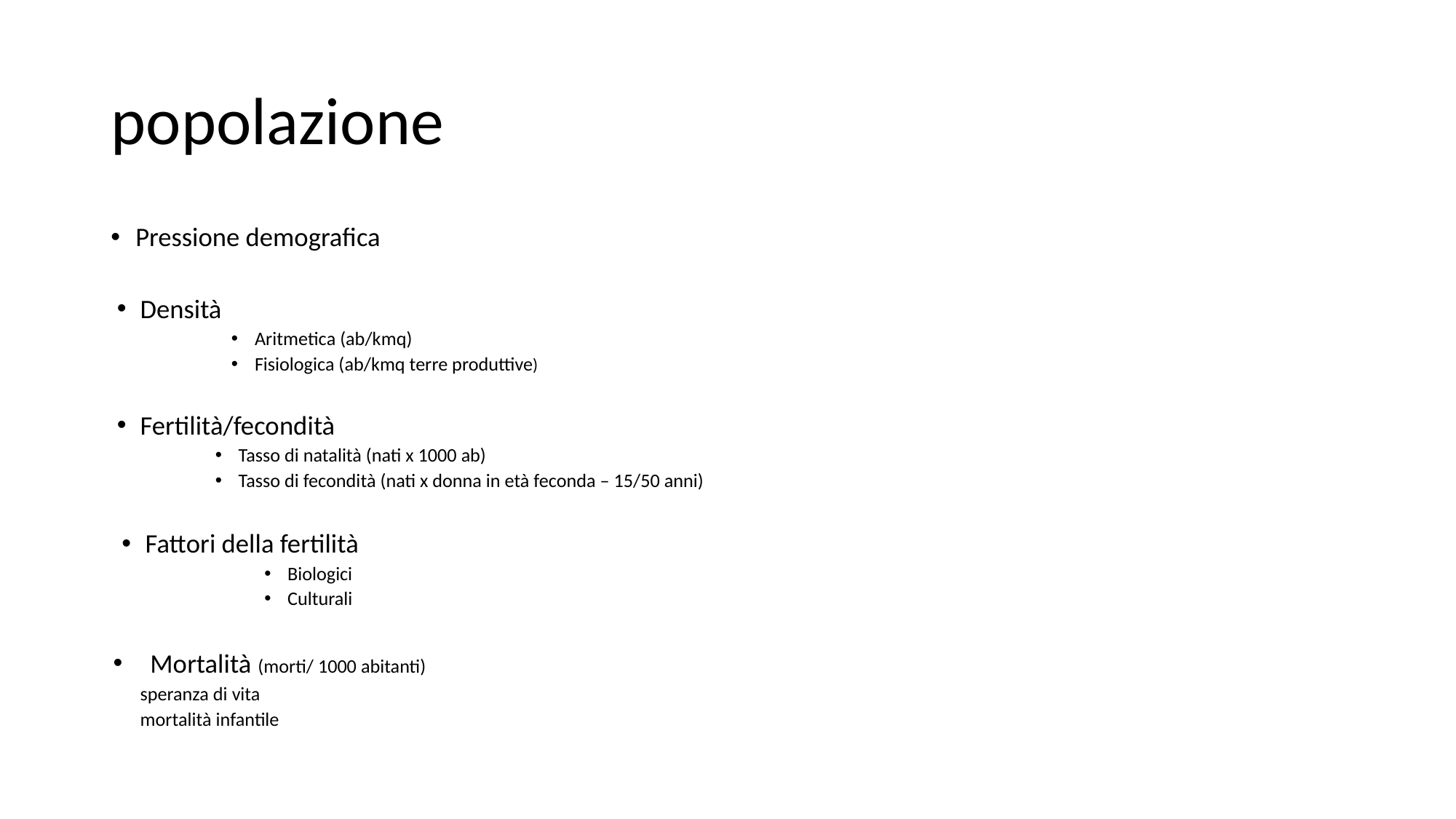

# popolazione
Pressione demografica

Densità
Aritmetica (ab/kmq)
Fisiologica (ab/kmq terre produttive)

Fertilità/fecondità
Tasso di natalità (nati x 1000 ab)
Tasso di fecondità (nati x donna in età feconda – 15/50 anni)

Fattori della fertilità
Biologici
Culturali

Mortalità (morti/ 1000 abitanti)
		speranza di vita
		mortalità infantile